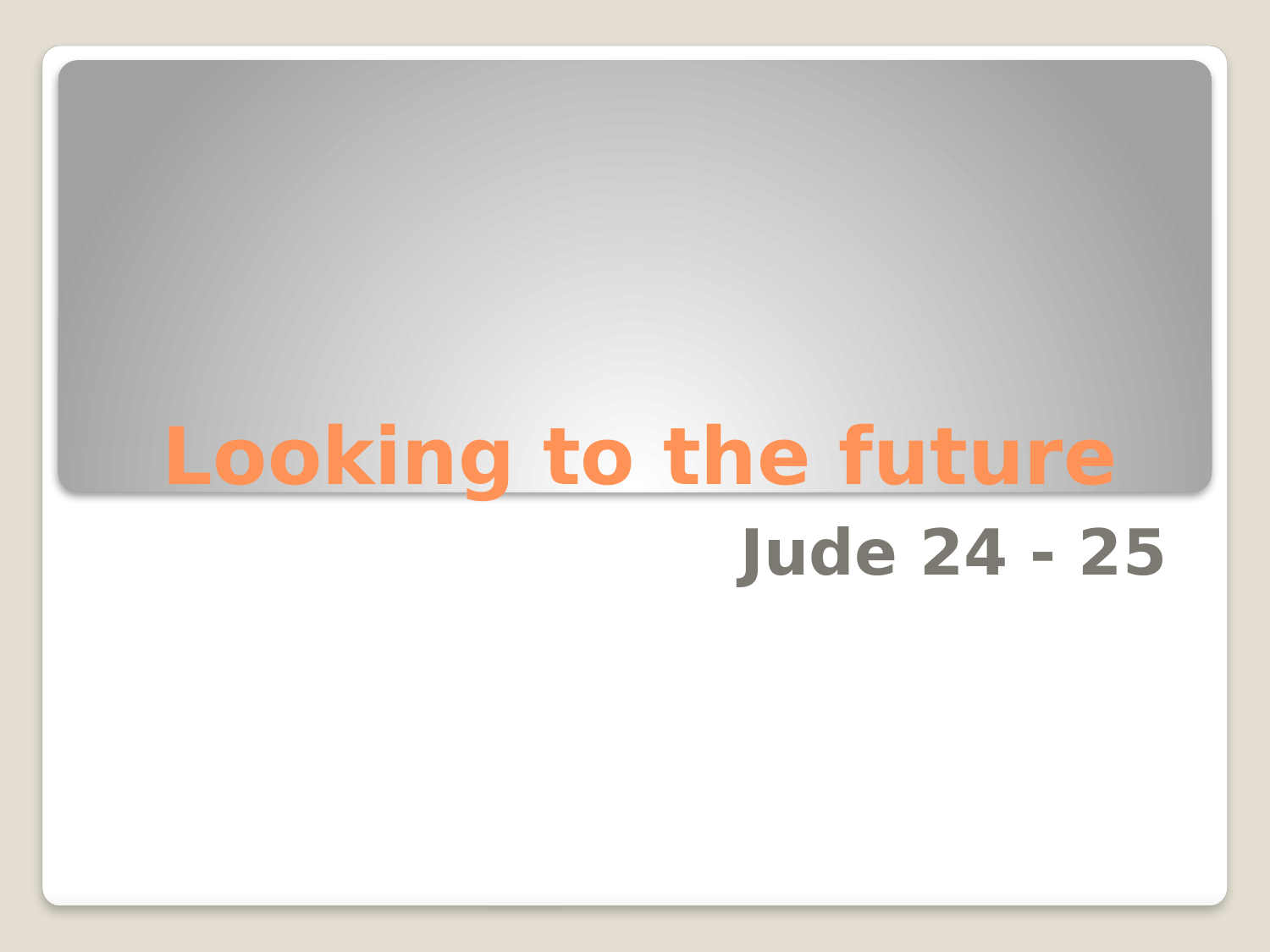

# Looking to the future
Jude 24 - 25